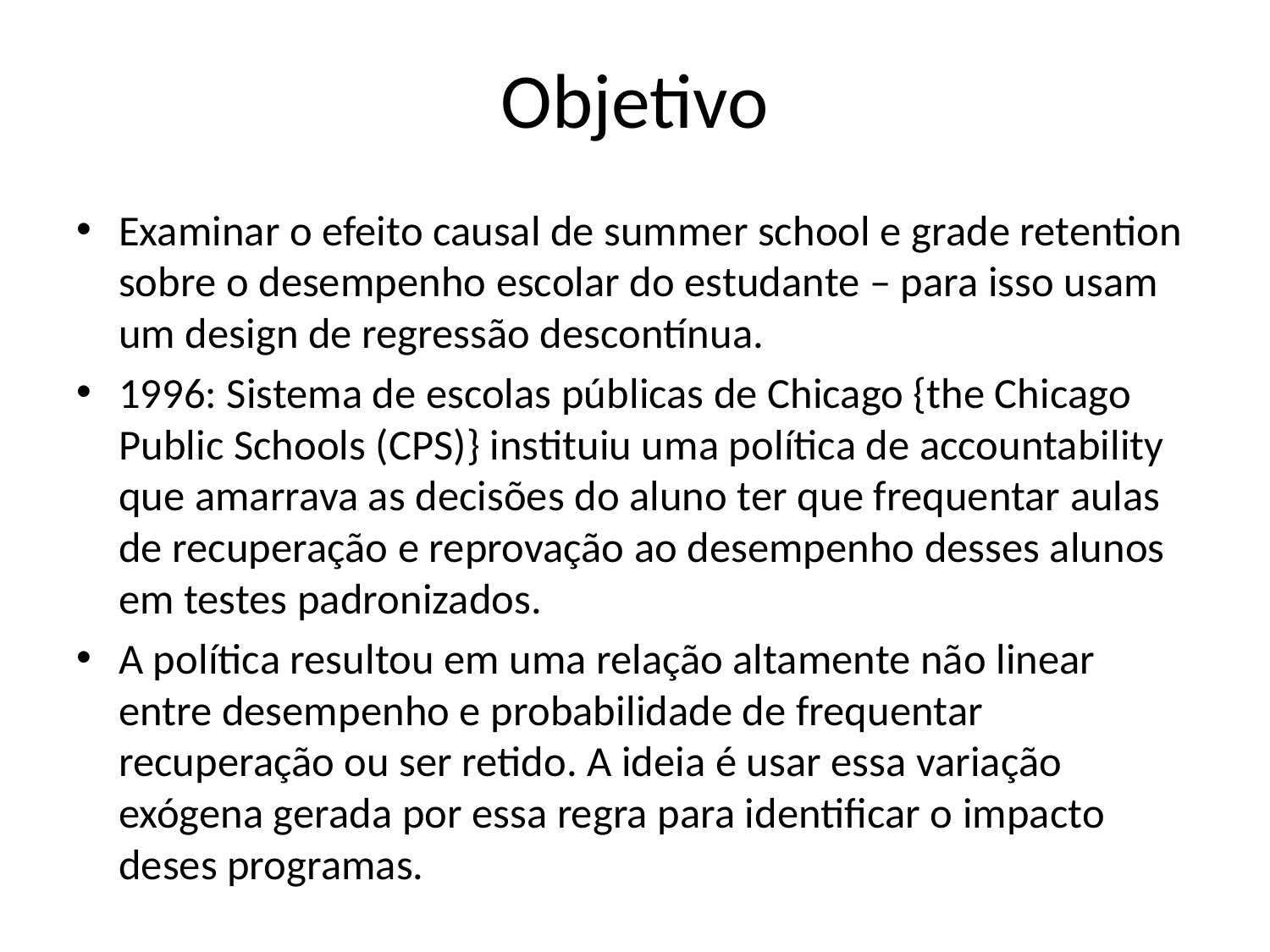

# Objetivo
Examinar o efeito causal de summer school e grade retention sobre o desempenho escolar do estudante – para isso usam um design de regressão descontínua.
1996: Sistema de escolas públicas de Chicago {the Chicago Public Schools (CPS)} instituiu uma política de accountability que amarrava as decisões do aluno ter que frequentar aulas de recuperação e reprovação ao desempenho desses alunos em testes padronizados.
A política resultou em uma relação altamente não linear entre desempenho e probabilidade de frequentar recuperação ou ser retido. A ideia é usar essa variação exógena gerada por essa regra para identificar o impacto deses programas.